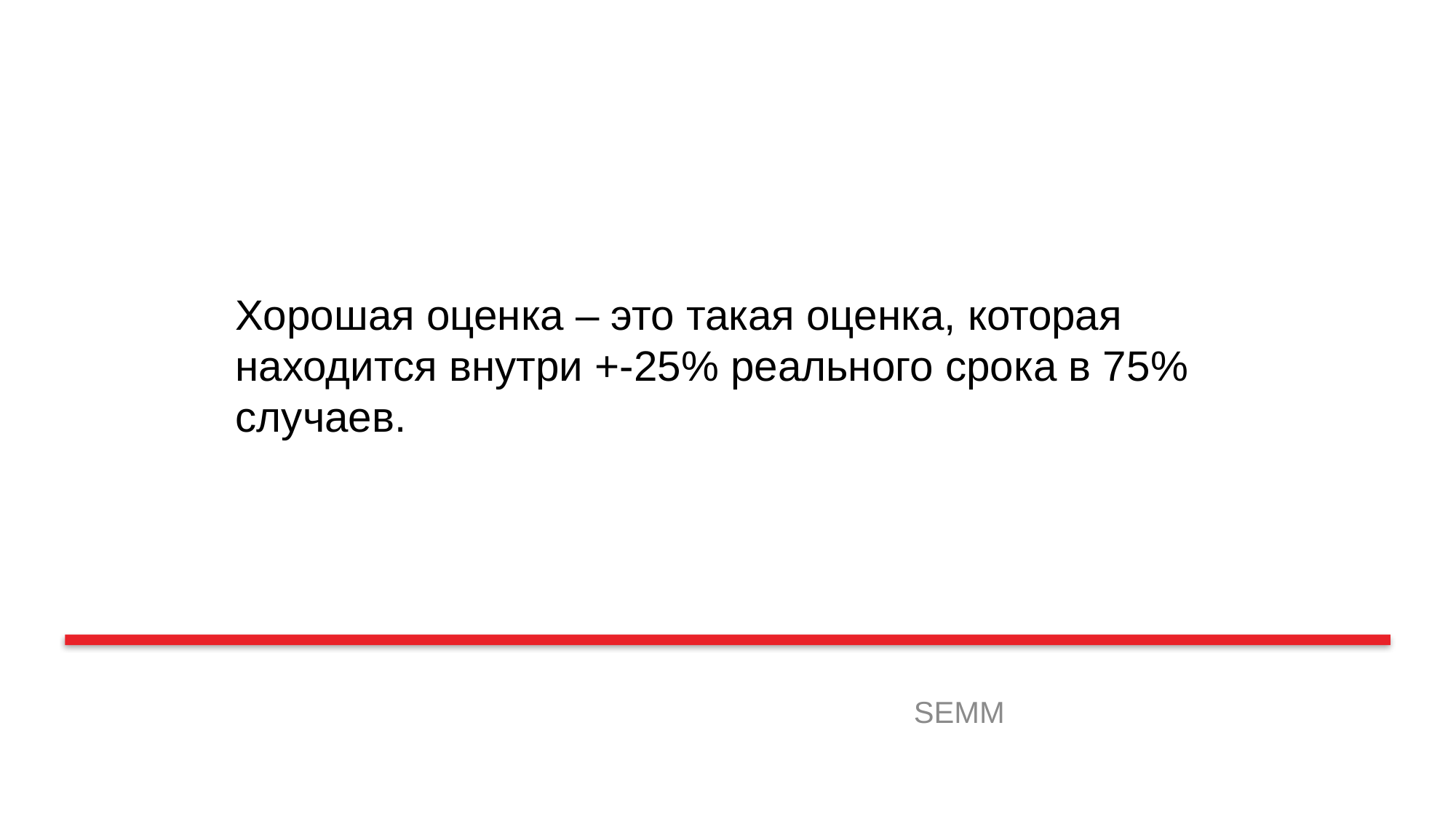

Хорошая оценка – это такая оценка, которая находится внутри +-25% реального срока в 75% случаев.
SEMM